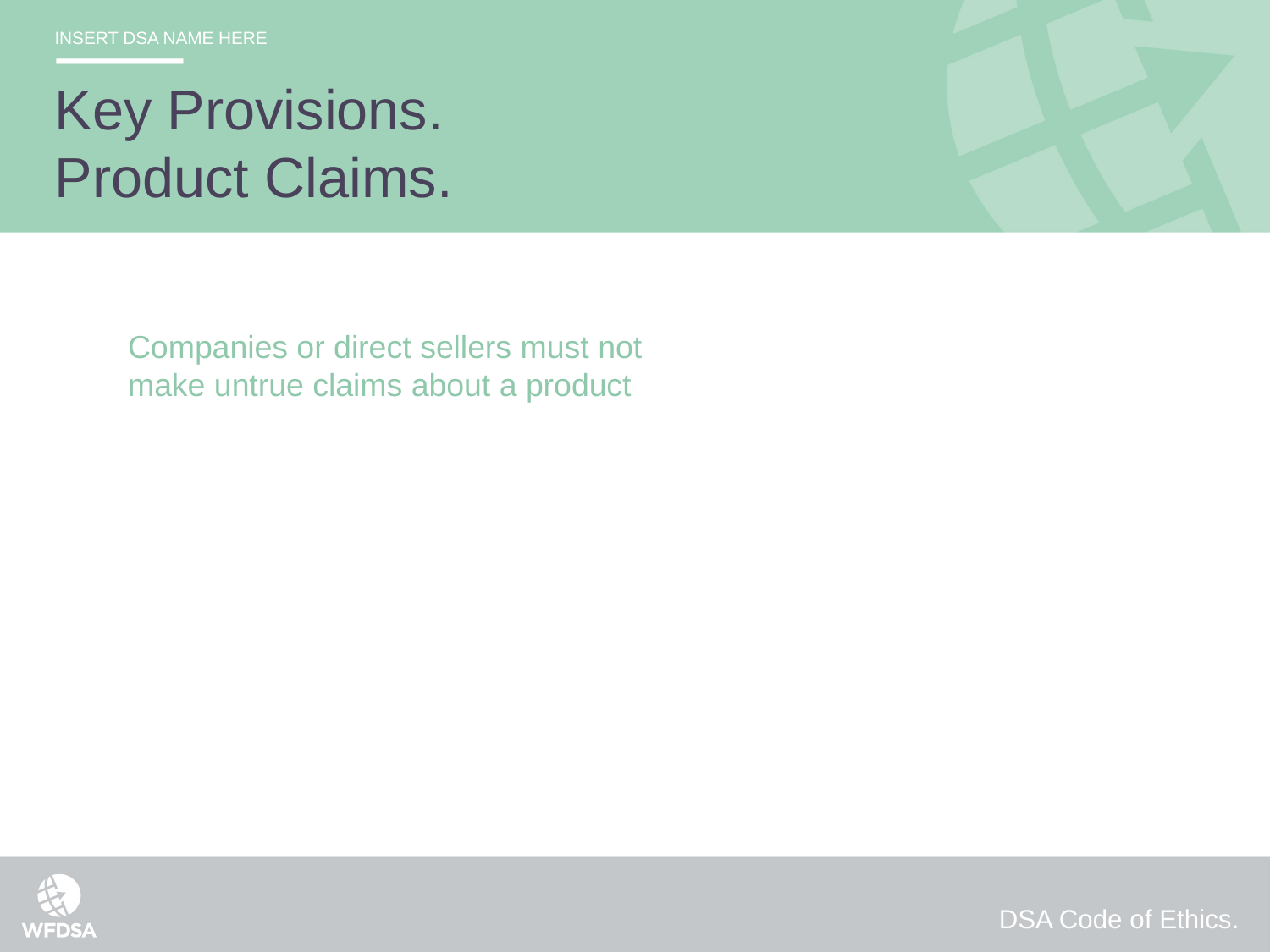

Key Provisions.
Product Claims.

Companies or direct sellers must not
make untrue claims about a product
DSA Code of Ethics.